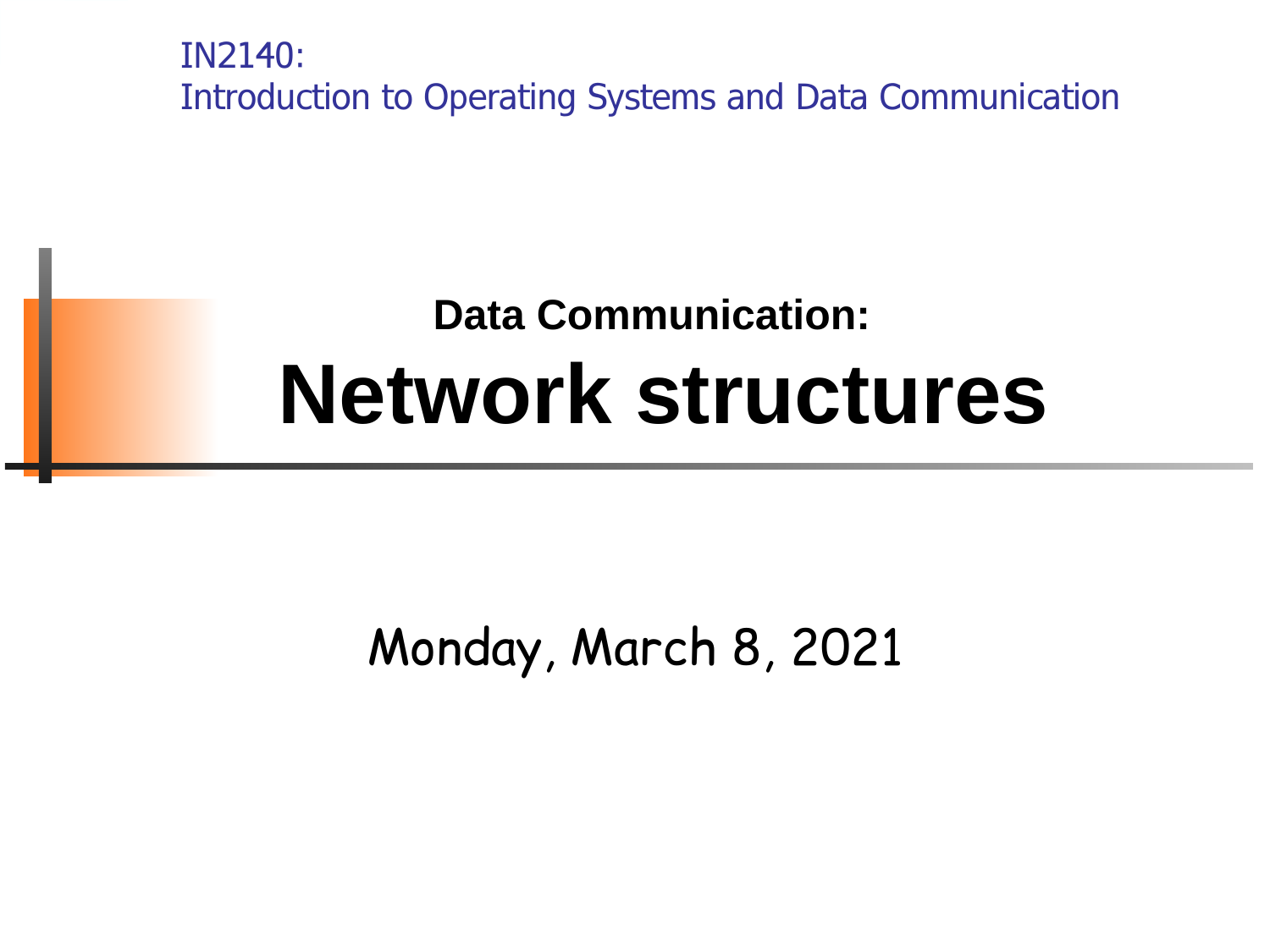

IN2140:
Introduction to Operating Systems and Data Communication
# Data Communication: Network structures

Monday, March 8, 2021